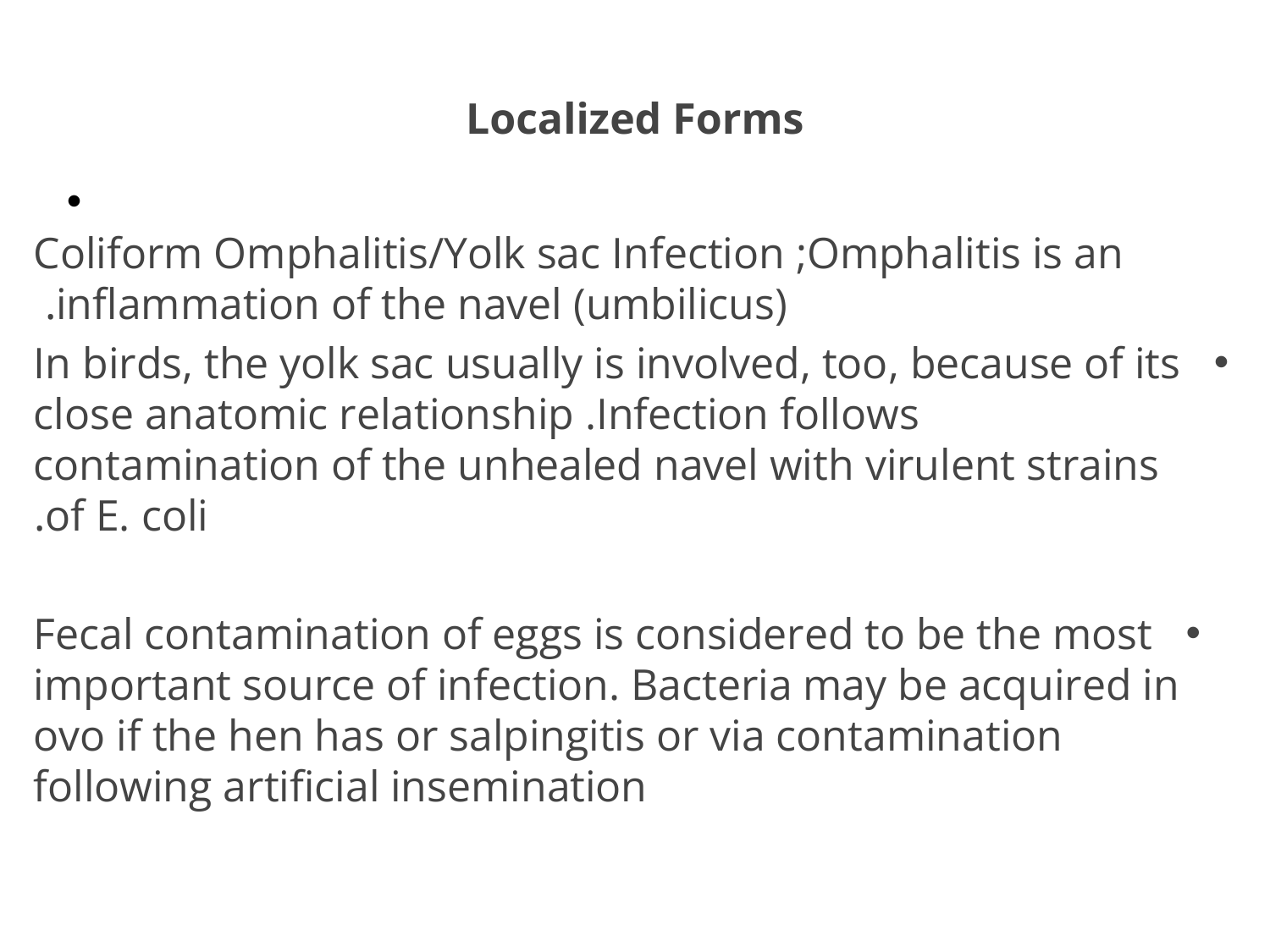

# Localized Forms
Coliform Omphalitis/Yolk sac Infection ;Omphalitis is an inflammation of the navel (umbilicus).
In birds, the yolk sac usually is involved, too, because of its close anatomic relationship .Infection follows contamination of the unhealed navel with virulent strains of E. coli.

Fecal contamination of eggs is considered to be the most important source of infection. Bacteria may be acquired in ovo if the hen has or salpingitis or via contamination following artificial insemination